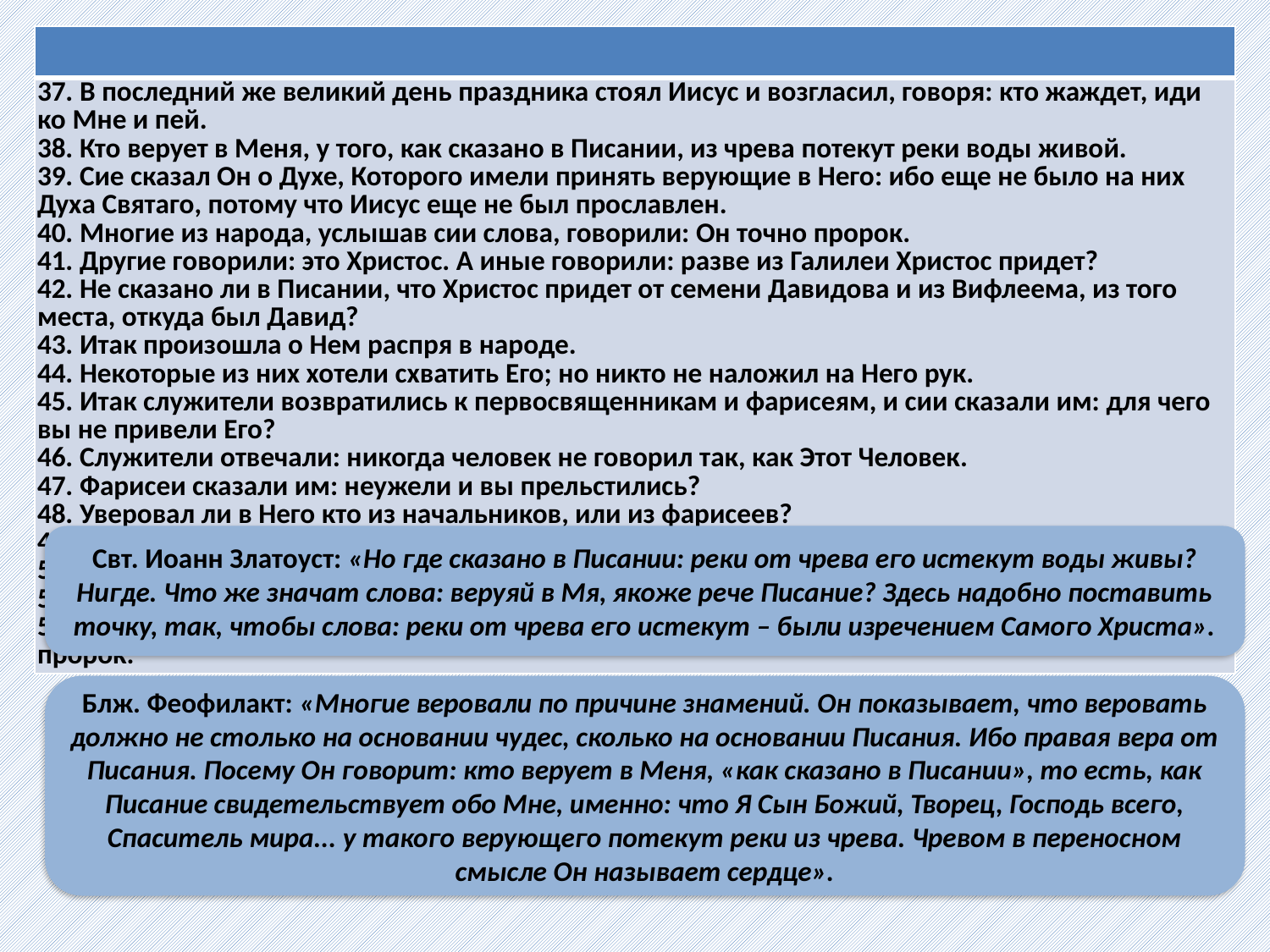

|  |
| --- |
| 37. В последний же великий день праздника стоял Иисус и возгласил, говоря: кто жаждет, иди ко Мне и пей. 38. Кто верует в Меня, у того, как сказано в Писании, из чрева потекут реки воды живой. 39. Сие сказал Он о Духе, Которого имели принять верующие в Него: ибо еще не было на них Духа Святаго, потому что Иисус еще не был прославлен. 40. Многие из народа, услышав сии слова, говорили: Он точно пророк. 41. Другие говорили: это Христос. А иные говорили: разве из Галилеи Христос придет? 42. Не сказано ли в Писании, что Христос придет от семени Давидова и из Вифлеема, из того места, откуда был Давид? 43. Итак произошла о Нем распря в народе. 44. Некоторые из них хотели схватить Его; но никто не наложил на Него рук. 45. Итак служители возвратились к первосвященникам и фарисеям, и сии сказали им: для чего вы не привели Его? 46. Служители отвечали: никогда человек не говорил так, как Этот Человек. 47. Фарисеи сказали им: неужели и вы прельстились? 48. Уверовал ли в Него кто из начальников, или из фарисеев? 49. Но этот народ невежда в законе, проклят он. 50. Никодим, приходивший к Нему ночью, будучи один из них, говорит им: 51. судит ли закон наш человека, если прежде не выслушают его и не узнают, что он делает? 52. На это сказали ему: и ты не из Галилеи ли? рассмотри и увидишь, что из Галилеи не приходит пророк. |
Свт. Иоанн Златоуст: «Но где сказано в Писании: реки от чрева его истекут воды живы? Нигде. Что же значат слова: веруяй в Мя, якоже рече Писание? Здесь надобно поставить точку, так, чтобы слова: реки от чрева его истекут – были изречением Самого Христа».
Блж. Феофилакт: «Многие веровали по причине знамений. Он показывает, что веровать должно не столько на основании чудес, сколько на основании Писания. Ибо правая вера от Писания. Посему Он говорит: кто верует в Меня, «как сказано в Писании», то есть, как Писание свидетельствует обо Мне, именно: что Я Сын Божий, Творец, Господь всего, Спаситель мира... у такого верующего потекут реки из чрева. Чревом в переносном смысле Он называет сердце».